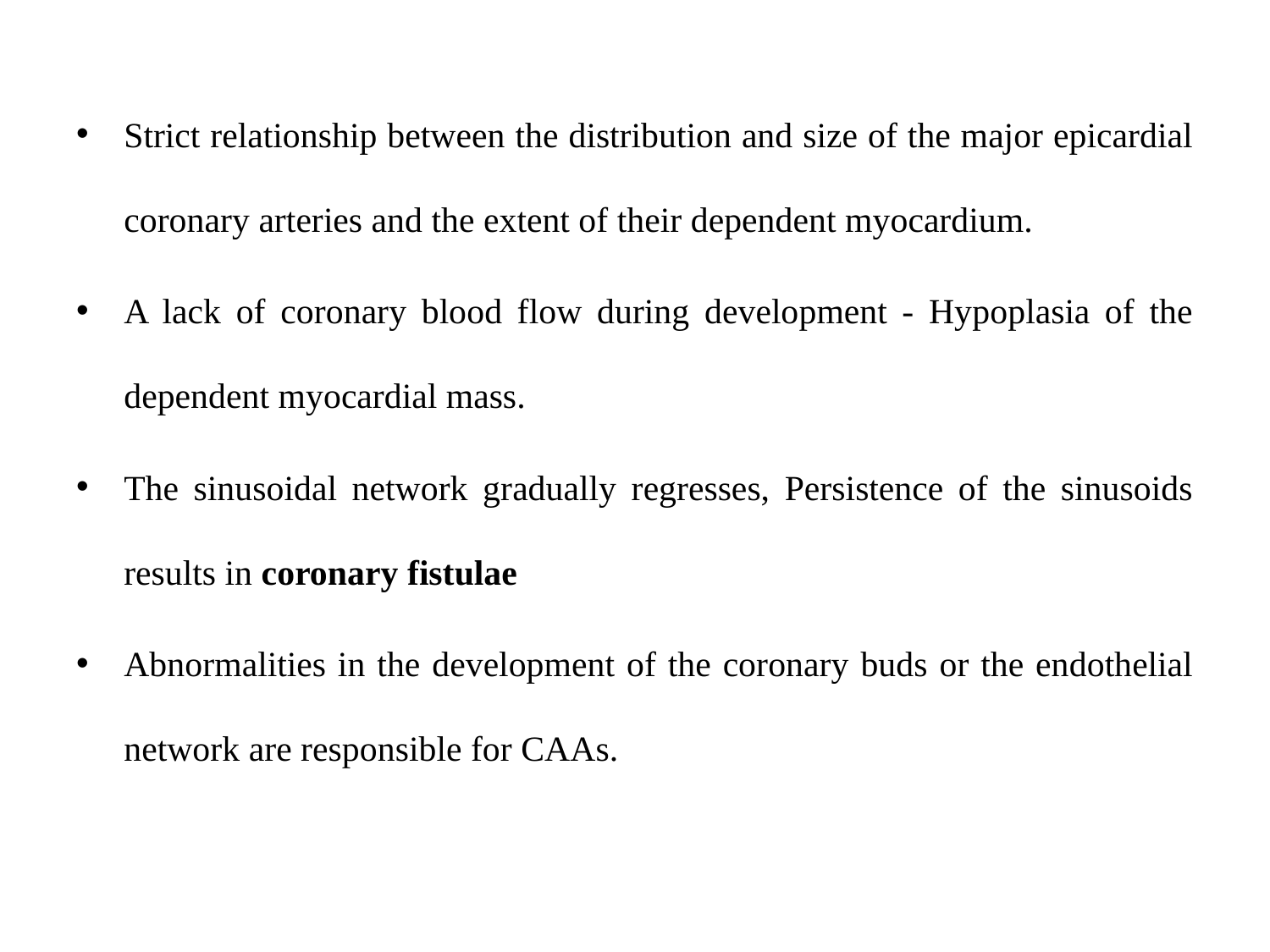

#
Strict relationship between the distribution and size of the major epicardial coronary arteries and the extent of their dependent myocardium.
A lack of coronary blood flow during development - Hypoplasia of the dependent myocardial mass.
The sinusoidal network gradually regresses, Persistence of the sinusoids results in coronary fistulae
Abnormalities in the development of the coronary buds or the endothelial network are responsible for CAAs.